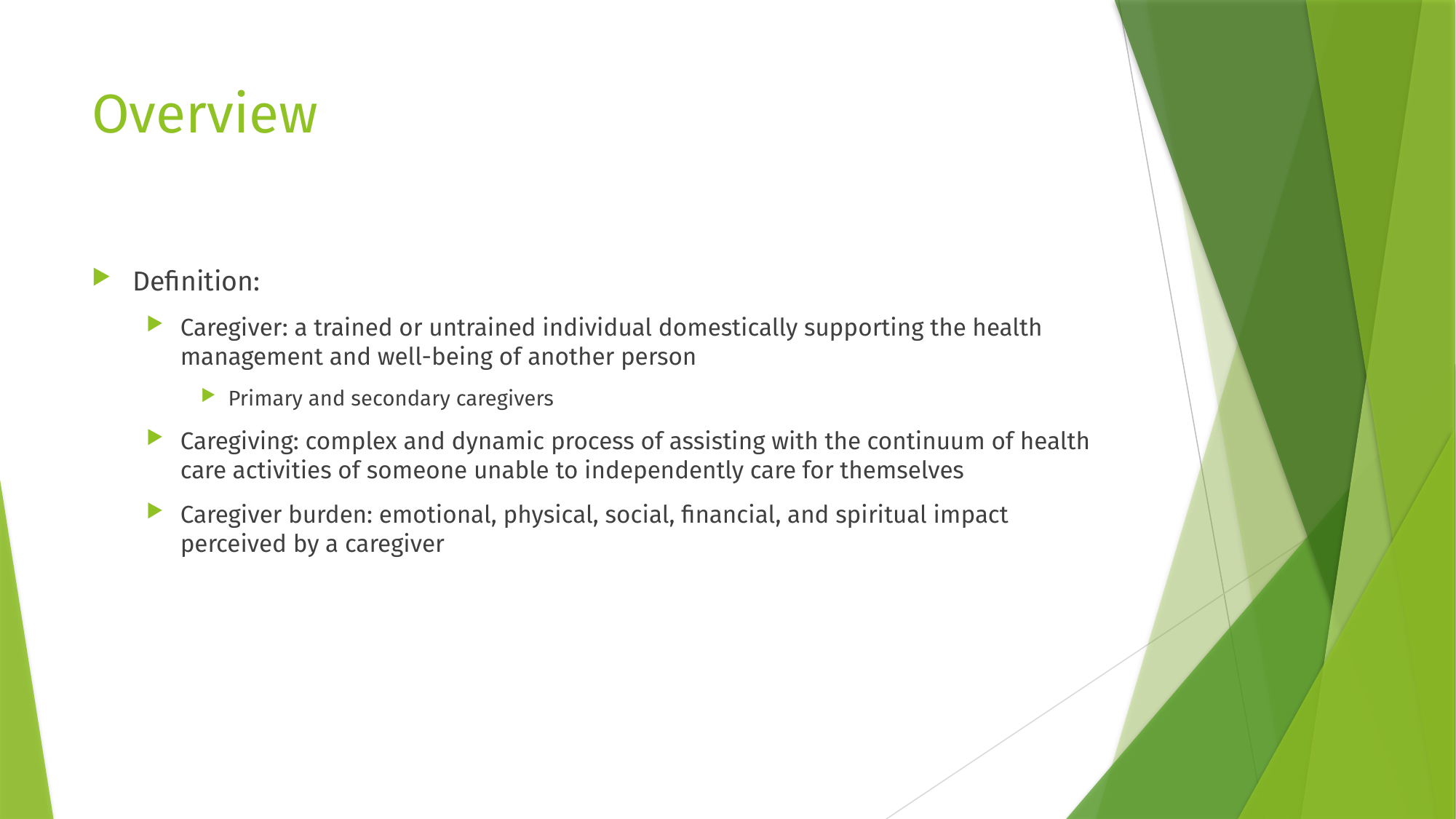

# Overview
Definition:
Caregiver: a trained or untrained individual domestically supporting the health management and well-being of another person
Primary and secondary caregivers
Caregiving: complex and dynamic process of assisting with the continuum of health care activities of someone unable to independently care for themselves
Caregiver burden: emotional, physical, social, financial, and spiritual impact perceived by a caregiver